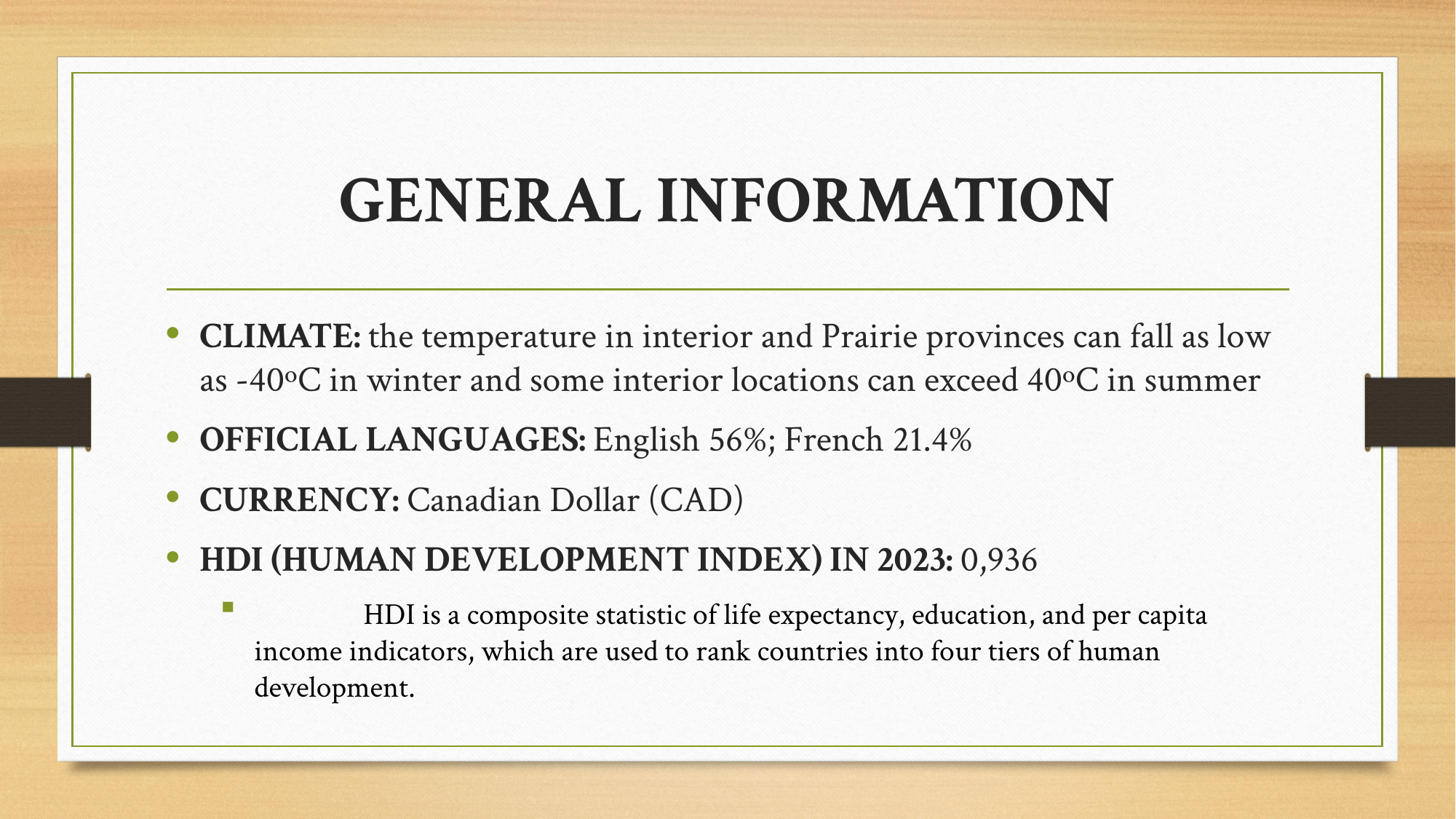

# GENERAL INFORMATION
CLIMATE: the temperature in interior and Prairie provinces can fall as low as -40ºC in winter and some interior locations can exceed 40ºC in summer
OFFICIAL LANGUAGES: English 56%; French 21.4%
CURRENCY: Canadian Dollar (CAD)
HDI (HUMAN DEVELOPMENT INDEX) IN 2023: 0,936
	HDI is a composite statistic of life expectancy, education, and per capita income indicators, which are used to rank countries into four tiers of human development.